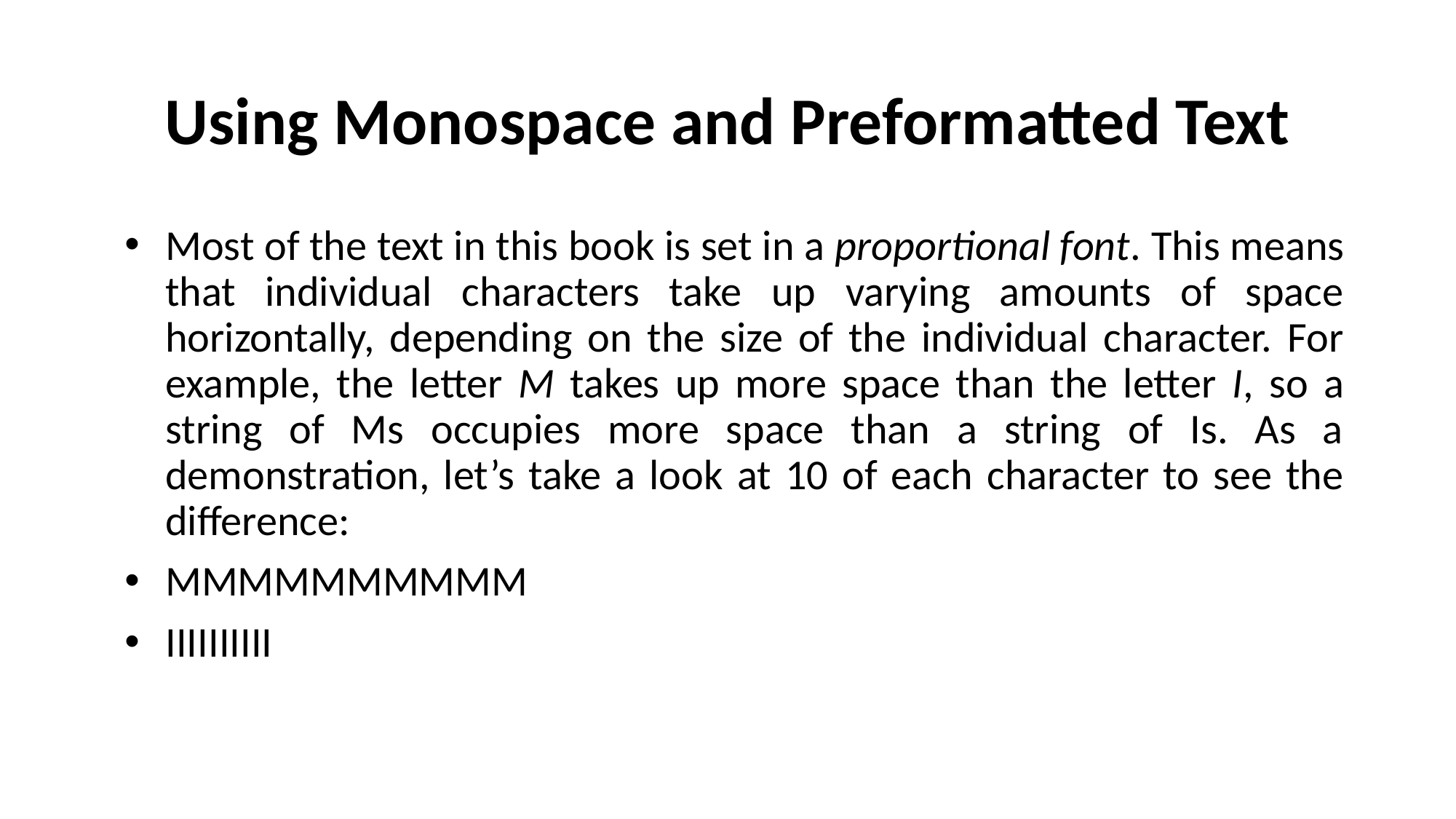

# Using Monospace and Preformatted Text
Most of the text in this book is set in a proportional font. This means that individual characters take up varying amounts of space horizontally, depending on the size of the individual character. For example, the letter M takes up more space than the letter I, so a string of Ms occupies more space than a string of Is. As a demonstration, let’s take a look at 10 of each character to see the difference:
MMMMMMMMMM
IIIIIIIIII